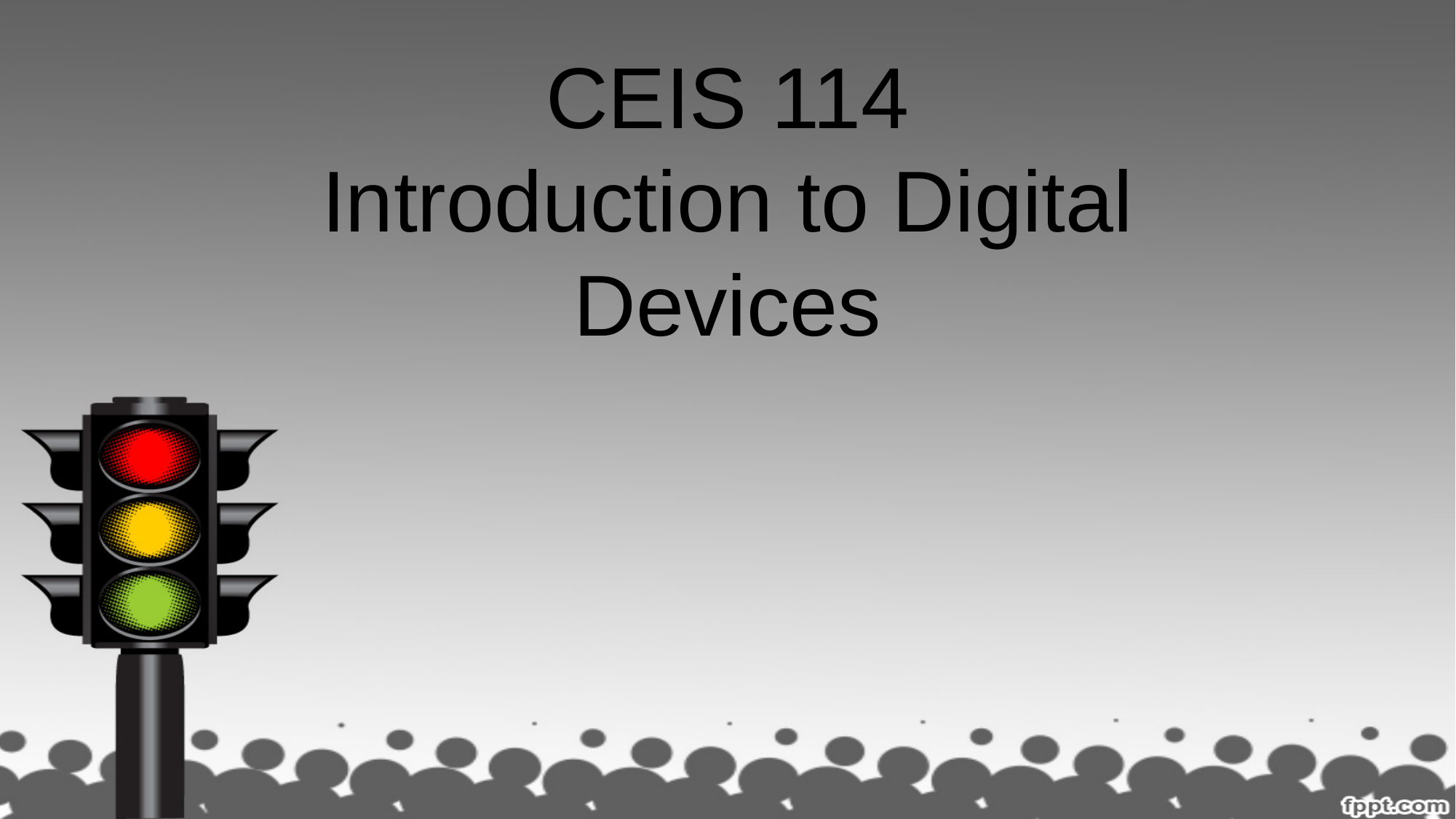

# CEIS 114 Introduction to Digital Devices